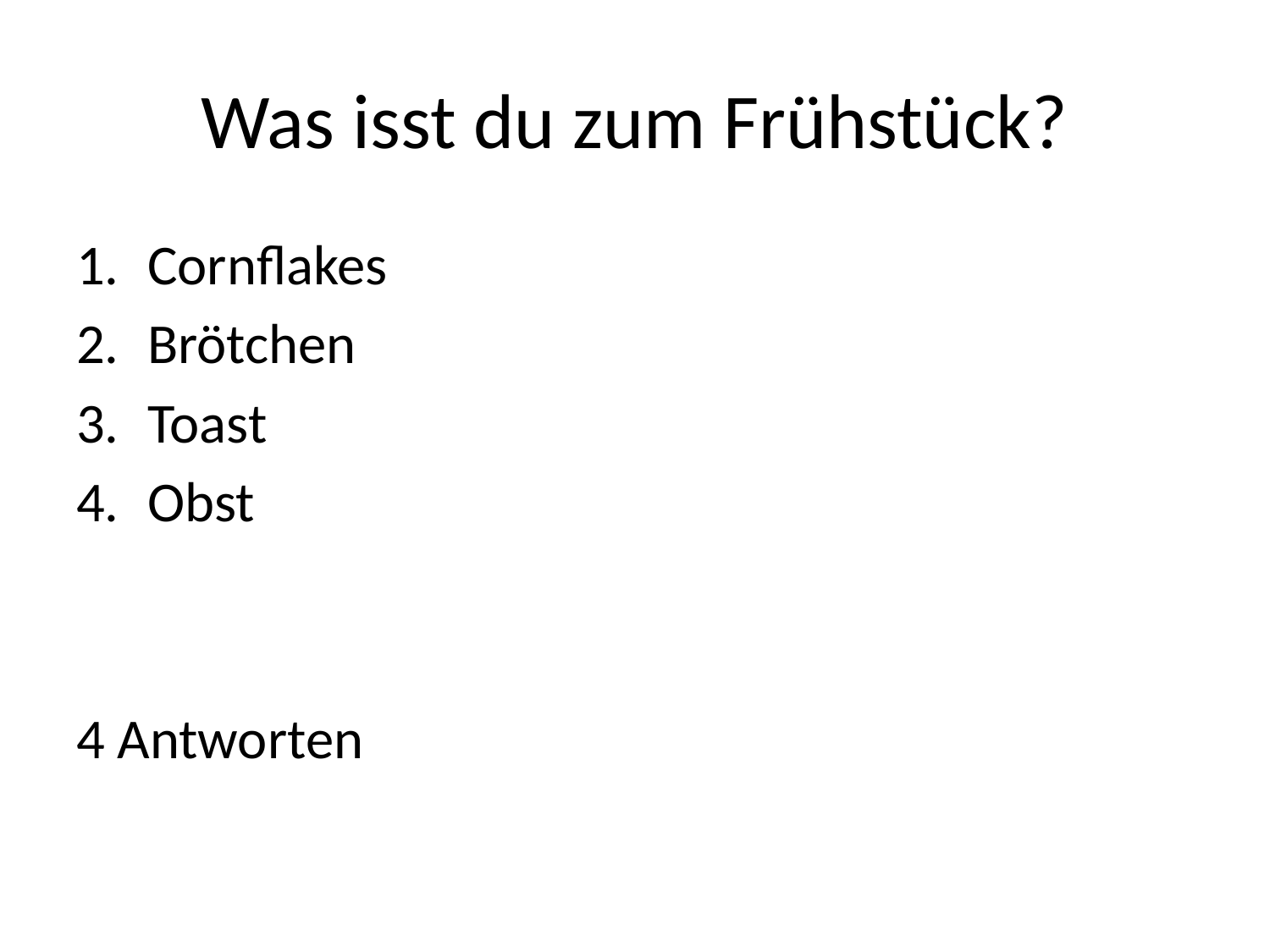

# Was isst du zum Frühstück?
Cornflakes
Brötchen
Toast
Obst

4 Antworten